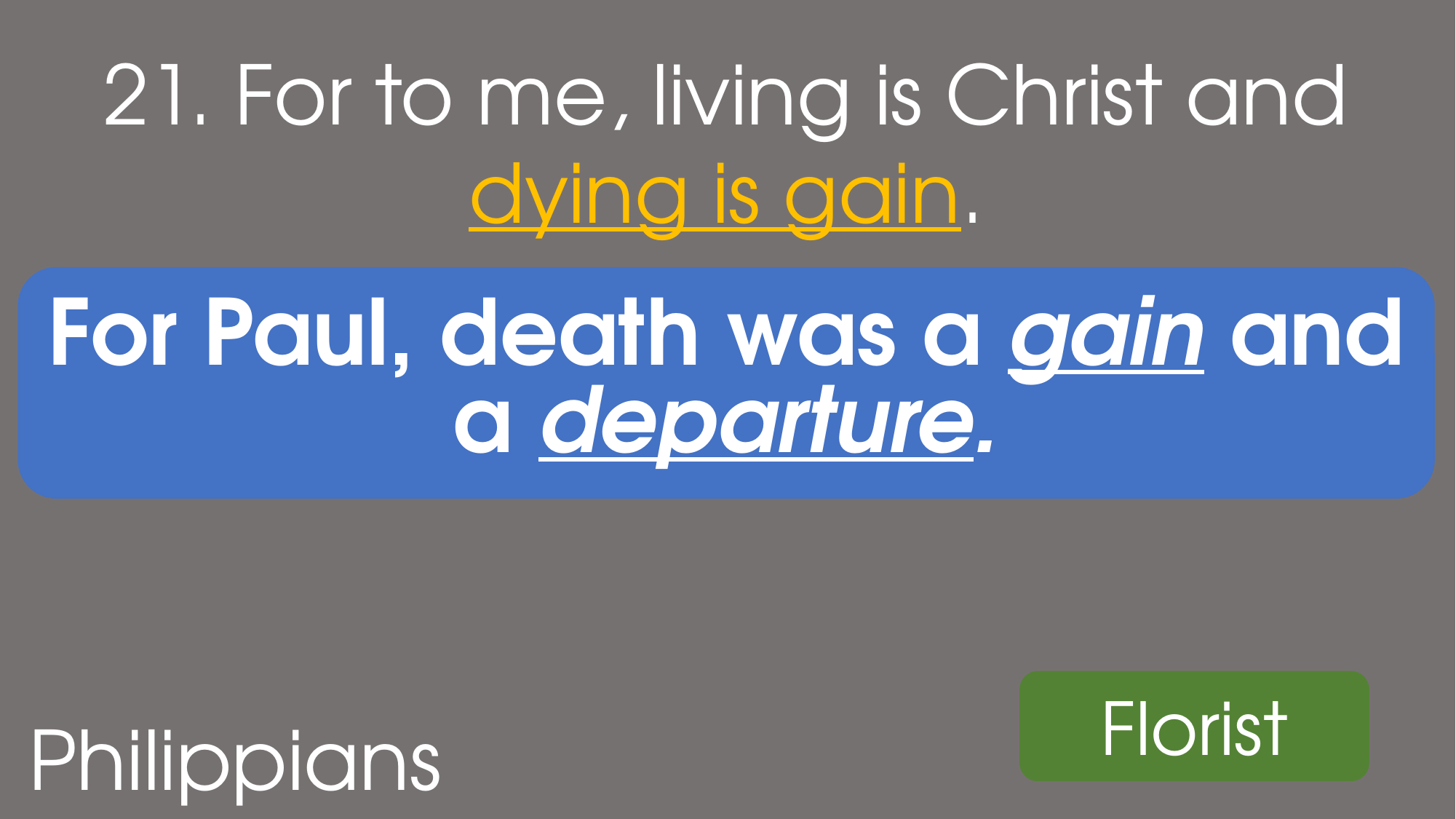

21. For to me, living is Christ and dying is gain.
For Paul, death was a gain and a departure.
Florist
Philippians